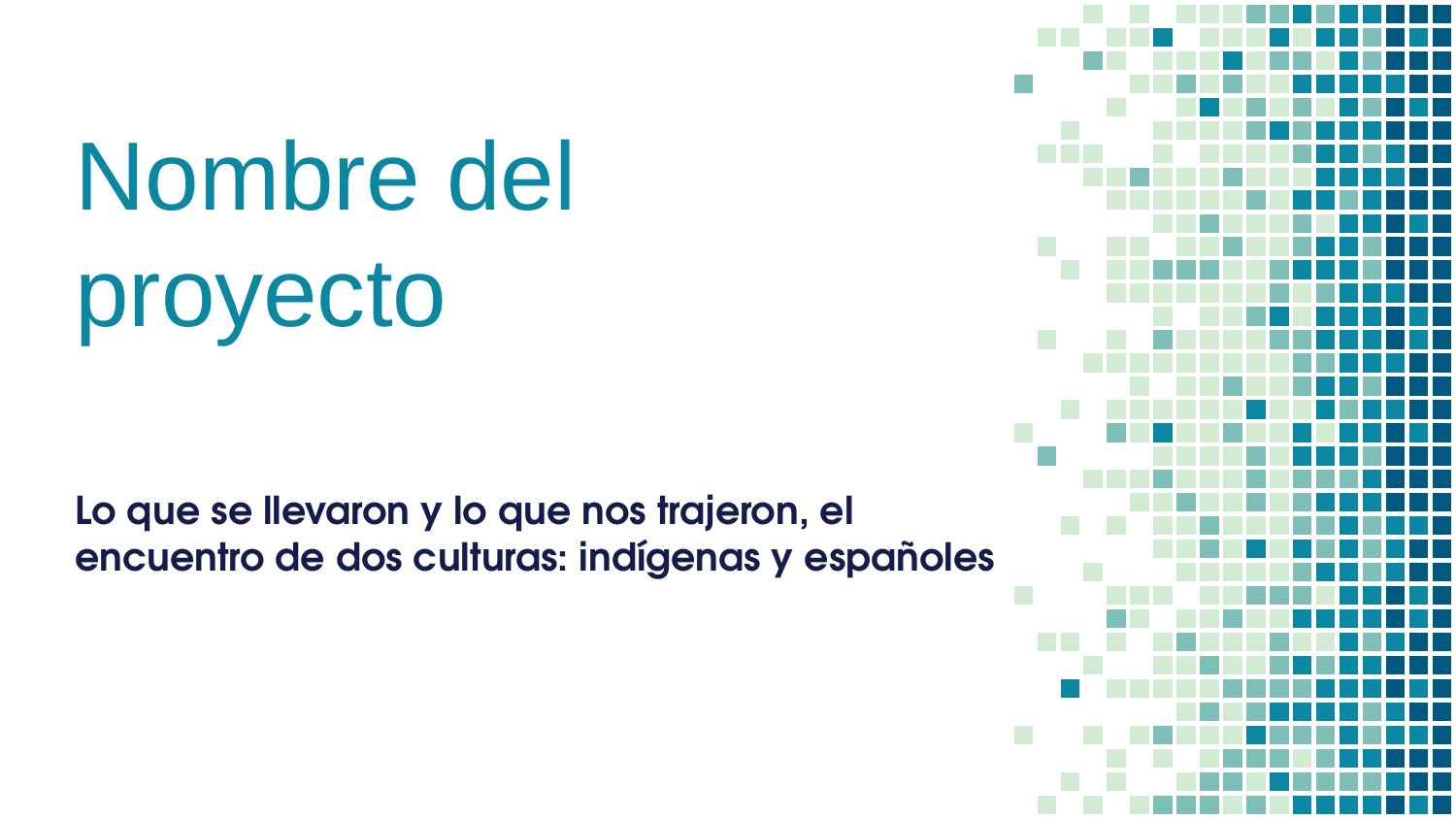

# Nombre del proyecto
Lo que se llevaron y lo que nos trajeron, el encuentro de dos culturas: indígenas y españoles